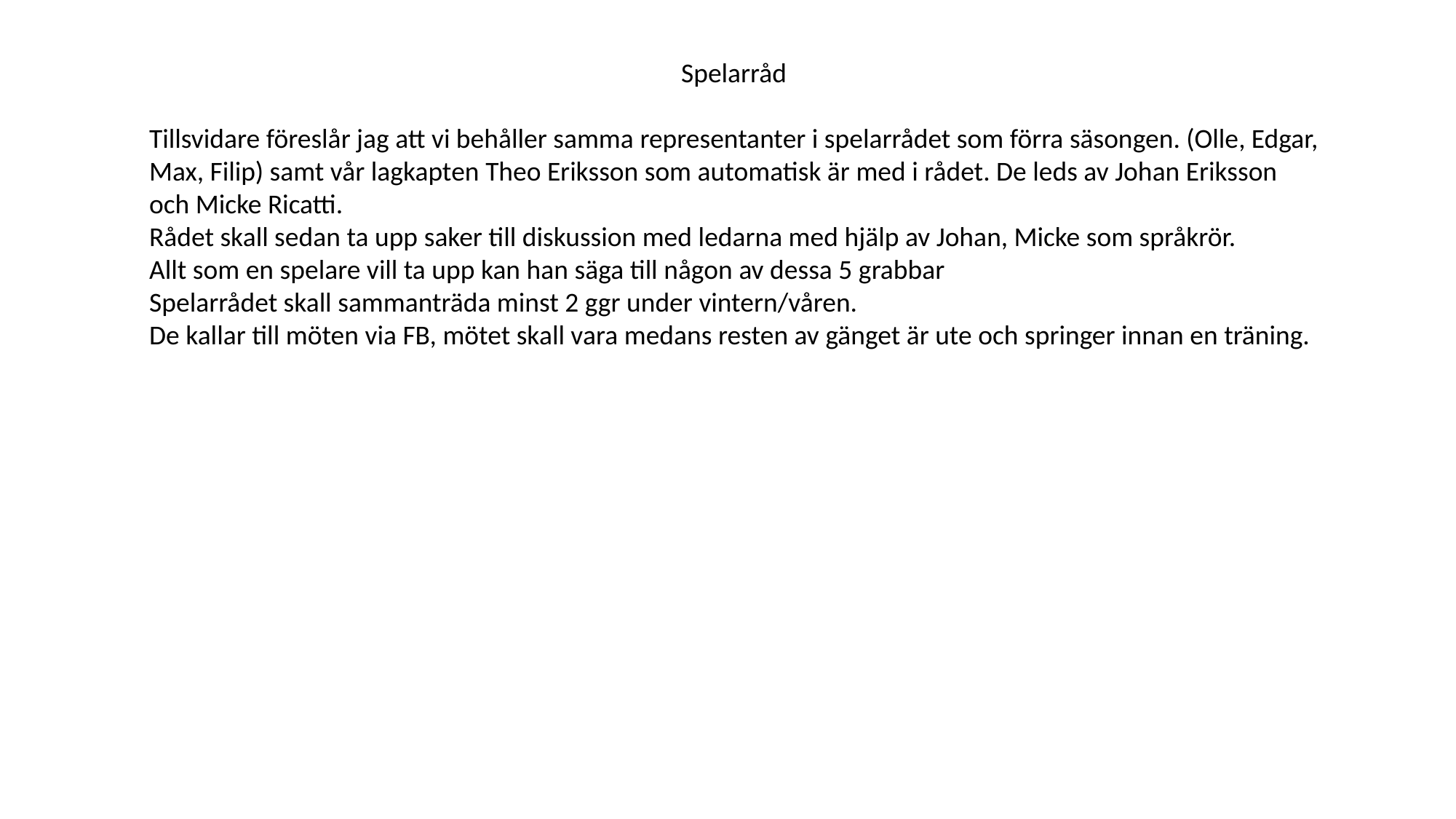

Spelarråd

Tillsvidare föreslår jag att vi behåller samma representanter i spelarrådet som förra säsongen. (Olle, Edgar, Max, Filip) samt vår lagkapten Theo Eriksson som automatisk är med i rådet. De leds av Johan Eriksson och Micke Ricatti.
Rådet skall sedan ta upp saker till diskussion med ledarna med hjälp av Johan, Micke som språkrör.
Allt som en spelare vill ta upp kan han säga till någon av dessa 5 grabbar
Spelarrådet skall sammanträda minst 2 ggr under vintern/våren.
De kallar till möten via FB, mötet skall vara medans resten av gänget är ute och springer innan en träning.